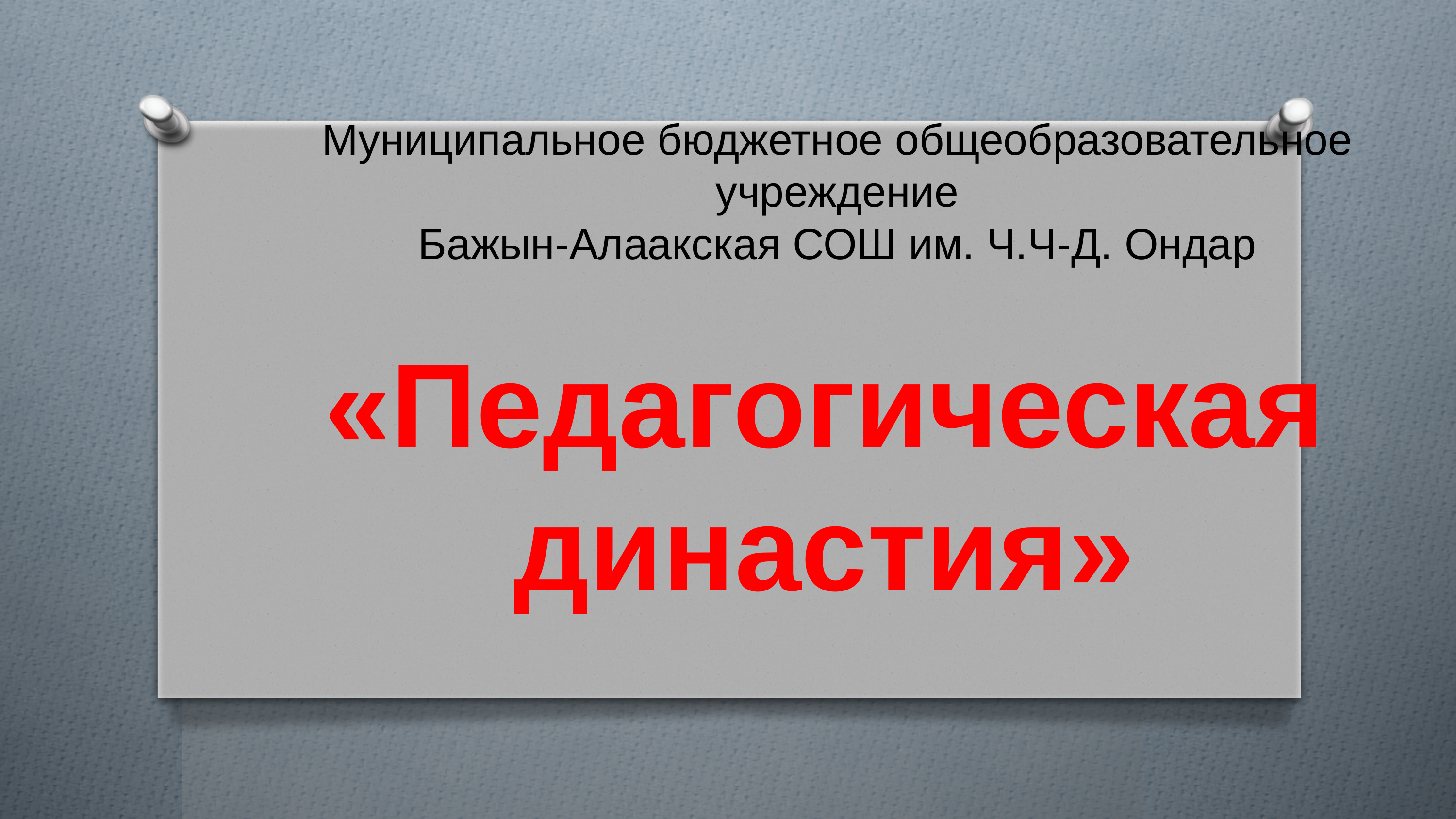

# Муниципальное бюджетное общеобразовательное учреждение Бажын-Алаакская СОШ им. Ч.Ч-Д. Ондар

«Педагогическая династия»